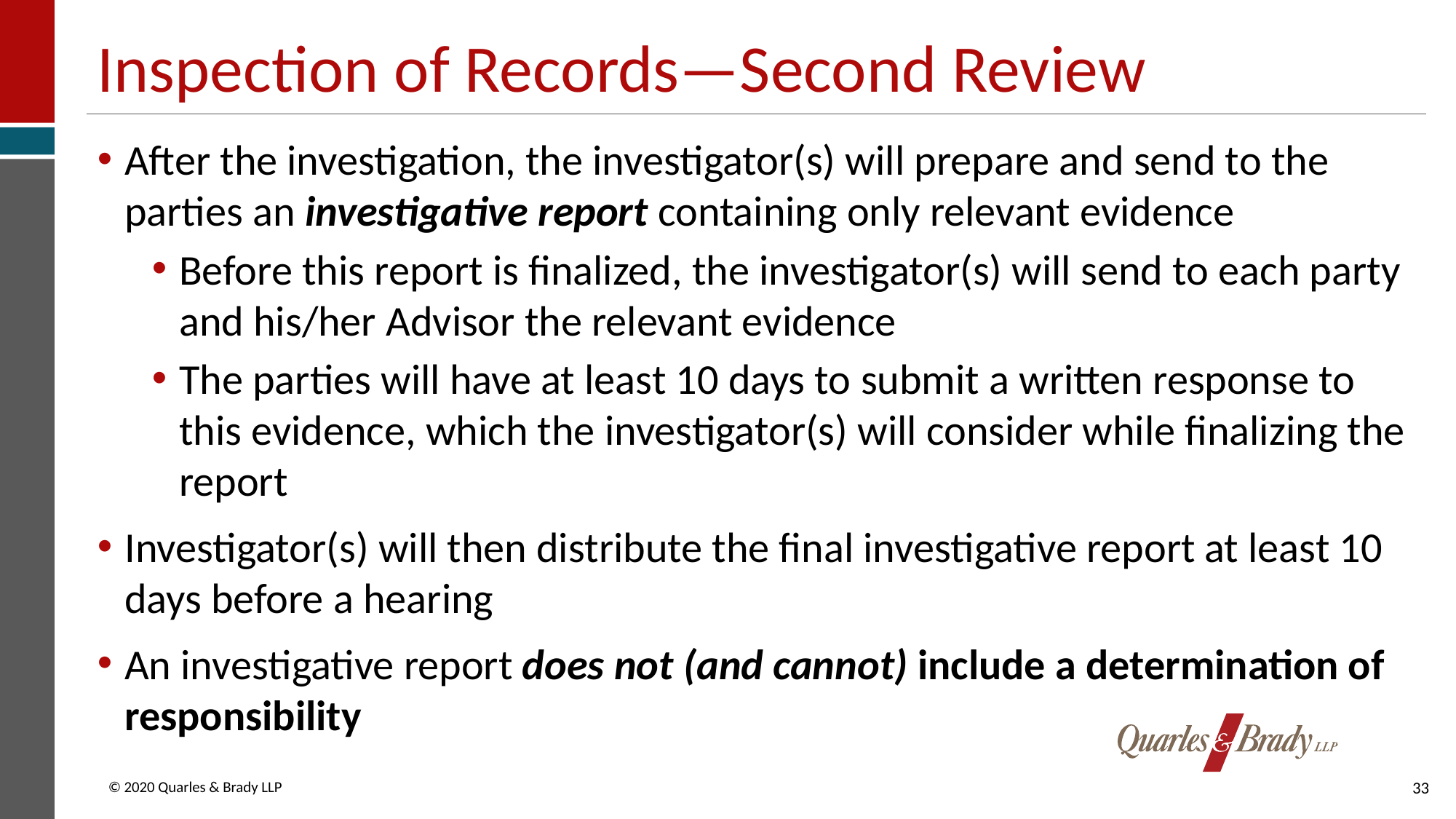

# Inspection of Records—Second Review
After the investigation, the investigator(s) will prepare and send to the parties an investigative report containing only relevant evidence
Before this report is finalized, the investigator(s) will send to each party and his/her Advisor the relevant evidence
The parties will have at least 10 days to submit a written response to this evidence, which the investigator(s) will consider while finalizing the report
Investigator(s) will then distribute the final investigative report at least 10 days before a hearing
An investigative report does not (and cannot) include a determination of responsibility
33